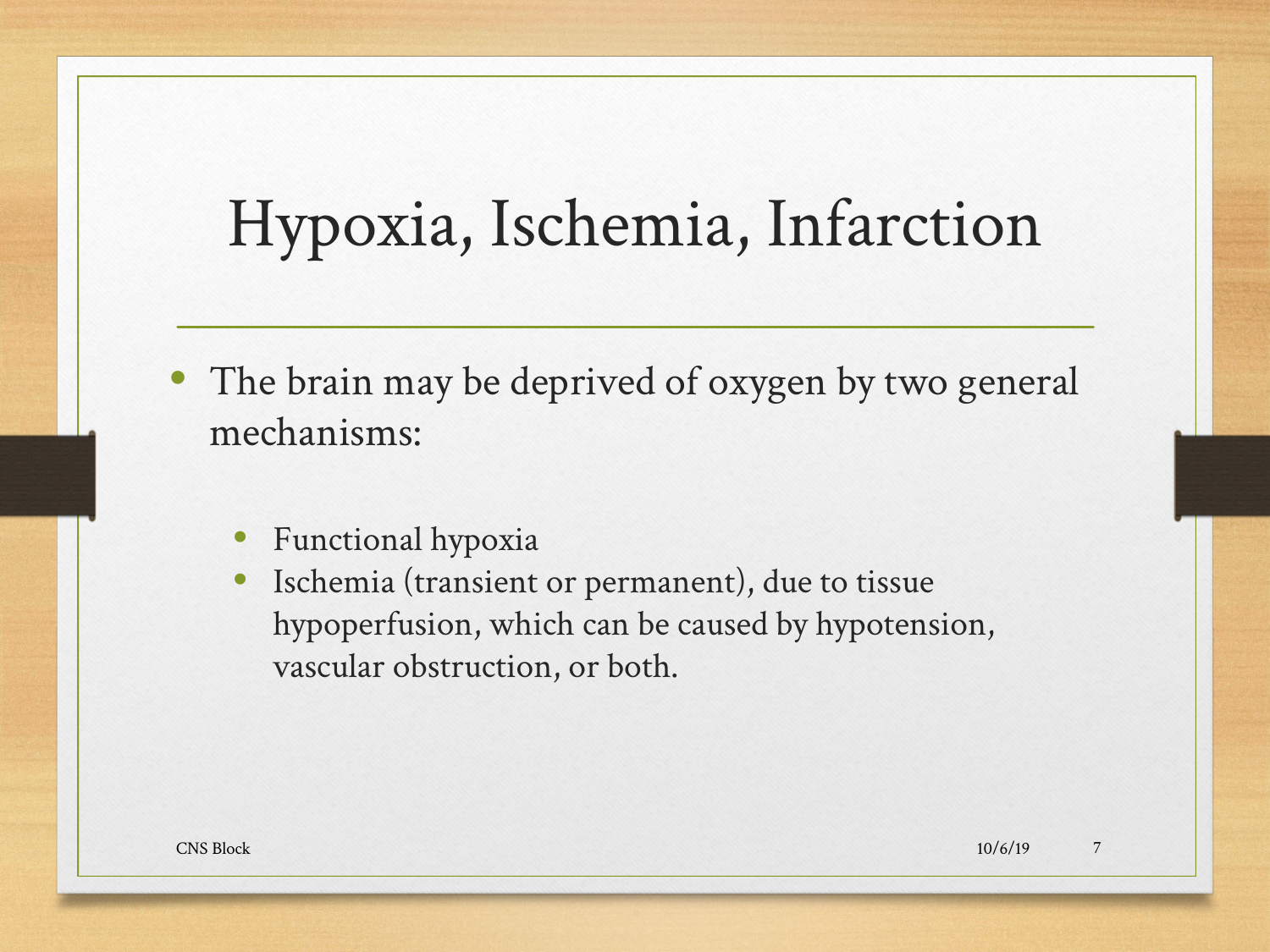

Hypoxia, Ischemia, Infarction
The brain may be deprived of oxygen by two general mechanisms:

Functional hypoxia
Ischemia (transient or permanent), due to tissue hypoperfusion, which can be caused by hypotension, vascular obstruction, or both.
CNS Block
10/6/19
7